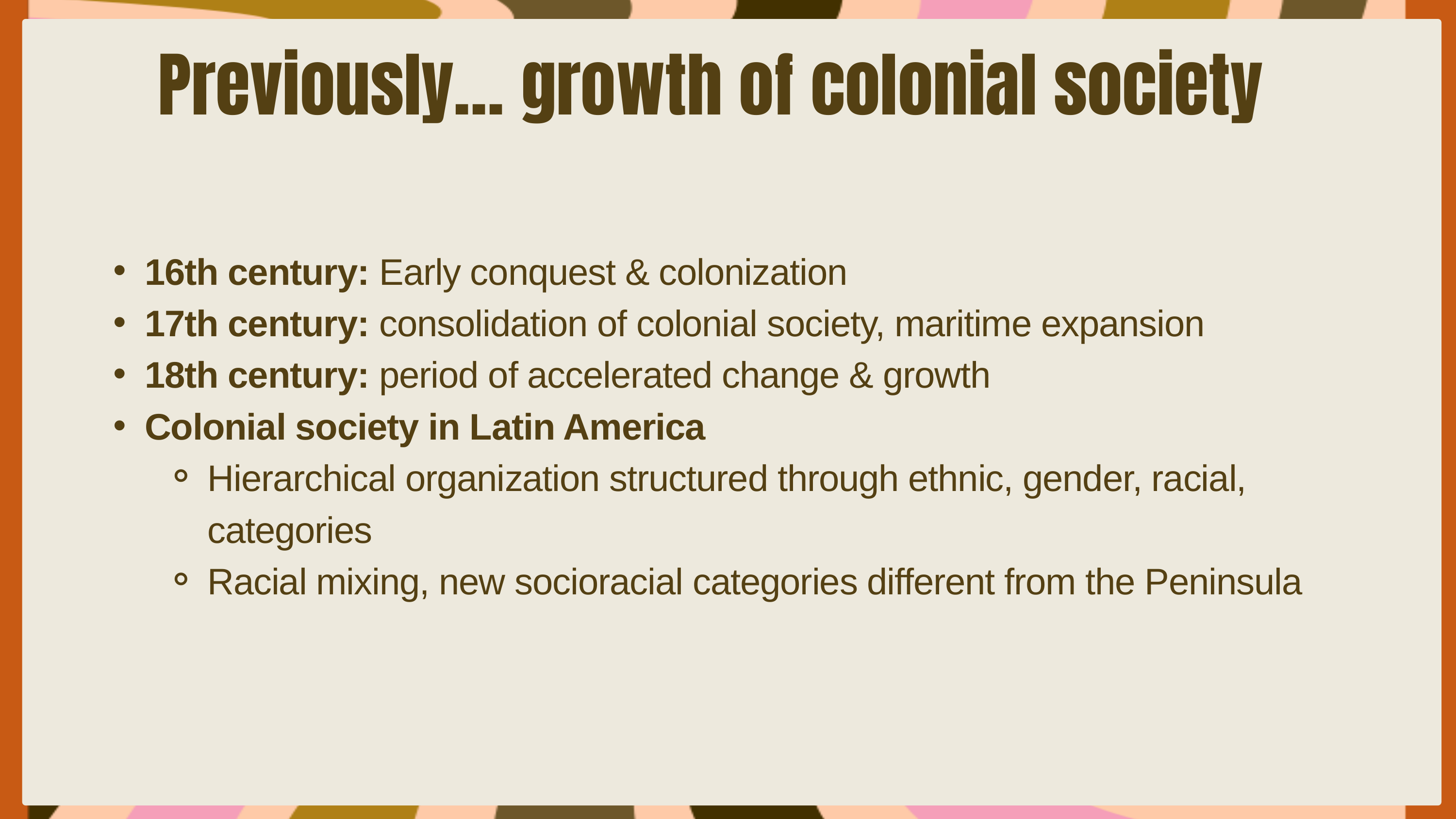

Previously… growth of colonial society
16th century: Early conquest & colonization
17th century: consolidation of colonial society, maritime expansion
18th century: period of accelerated change & growth
Colonial society in Latin America
Hierarchical organization structured through ethnic, gender, racial, categories
Racial mixing, new socioracial categories different from the Peninsula